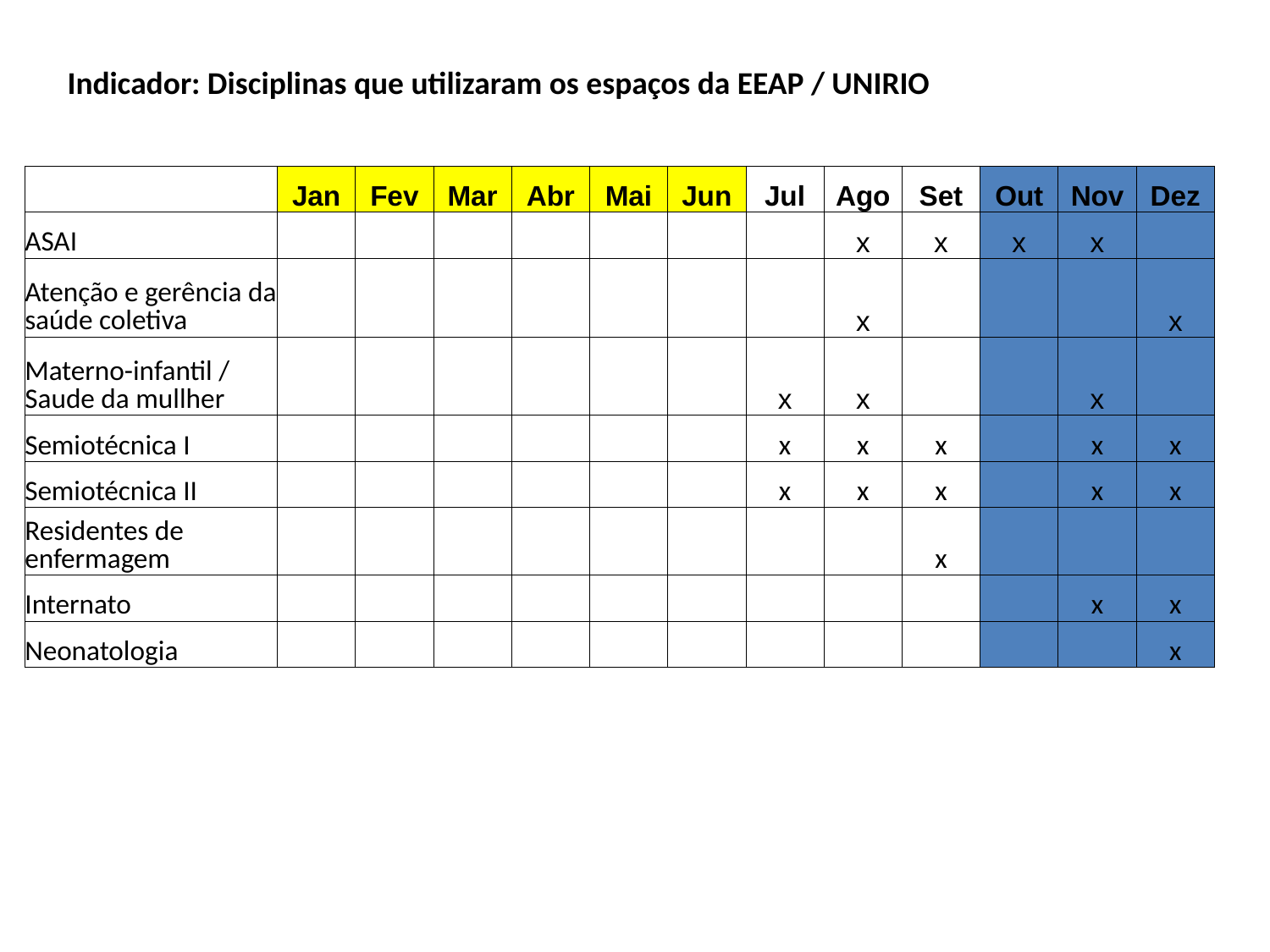

Indicador: Disciplinas que utilizaram os espaços da EEAP / UNIRIO
|  | Jan | Fev | Mar | Abr | Mai | Jun | Jul | Ago | Set | Out | Nov | Dez |
| --- | --- | --- | --- | --- | --- | --- | --- | --- | --- | --- | --- | --- |
| ASAI |  |  |  |  |  |  |  | x | x | x | x |  |
| Atenção e gerência da saúde coletiva |  |  |  |  |  |  |  | x |  |  |  | x |
| Materno-infantil / Saude da mullher |  |  |  |  |  |  | x | x |  |  | x |  |
| Semiotécnica I |  |  |  |  |  |  | x | x | x |  | x | x |
| Semiotécnica II |  |  |  |  |  |  | x | x | x |  | x | x |
| Residentes de enfermagem |  |  |  |  |  |  |  |  | x |  |  |  |
| Internato |  |  |  |  |  |  |  |  |  |  | x | x |
| Neonatologia |  |  |  |  |  |  |  |  |  |  |  | x |